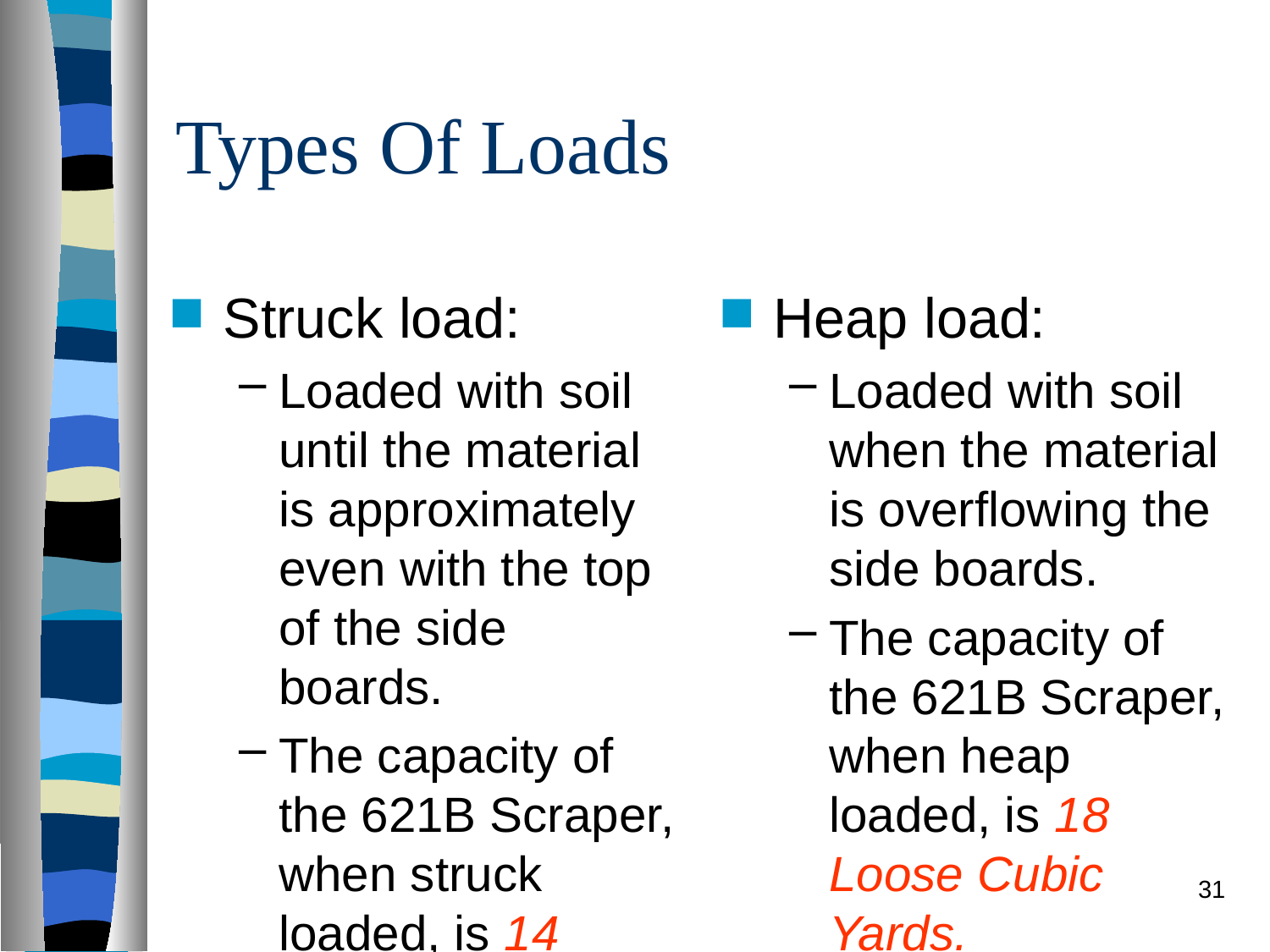

# Types Of Loads
Struck load:
Loaded with soil until the material is approximately even with the top of the side boards.
The capacity of the 621B Scraper, when struck loaded, is 14 loose cubic yards.
Heap load:
Loaded with soil when the material is overflowing the side boards.
The capacity of the 621B Scraper, when heap loaded, is 18 Loose Cubic Yards.
31